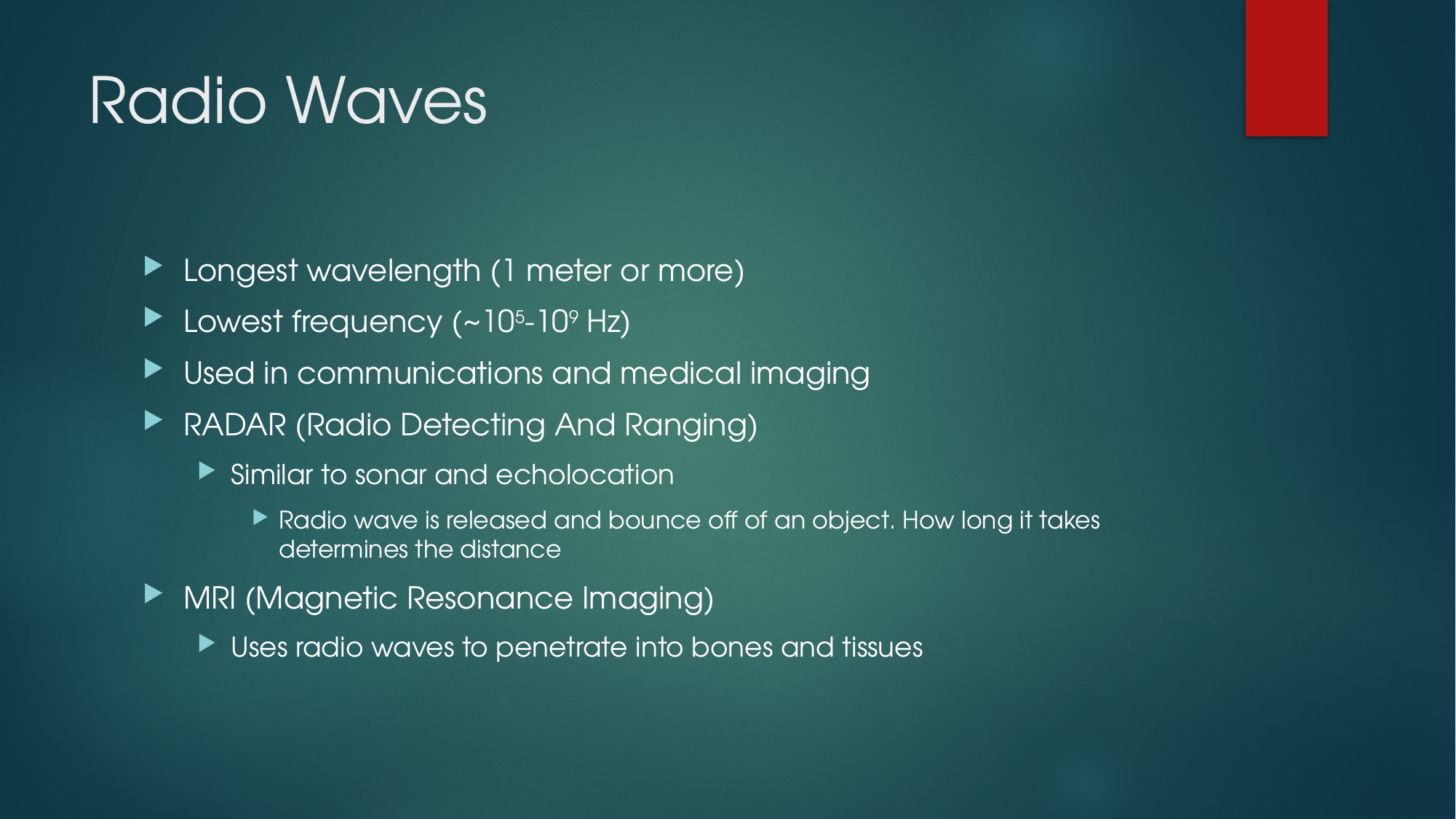

# Radio Waves
Longest wavelength (1 meter or more)
Lowest frequency (~105-109 Hz)
Used in communications and medical imaging
RADAR (Radio Detecting And Ranging)
Similar to sonar and echolocation
Radio wave is released and bounce off of an object. How long it takes determines the distance
MRI (Magnetic Resonance Imaging)
Uses radio waves to penetrate into bones and tissues